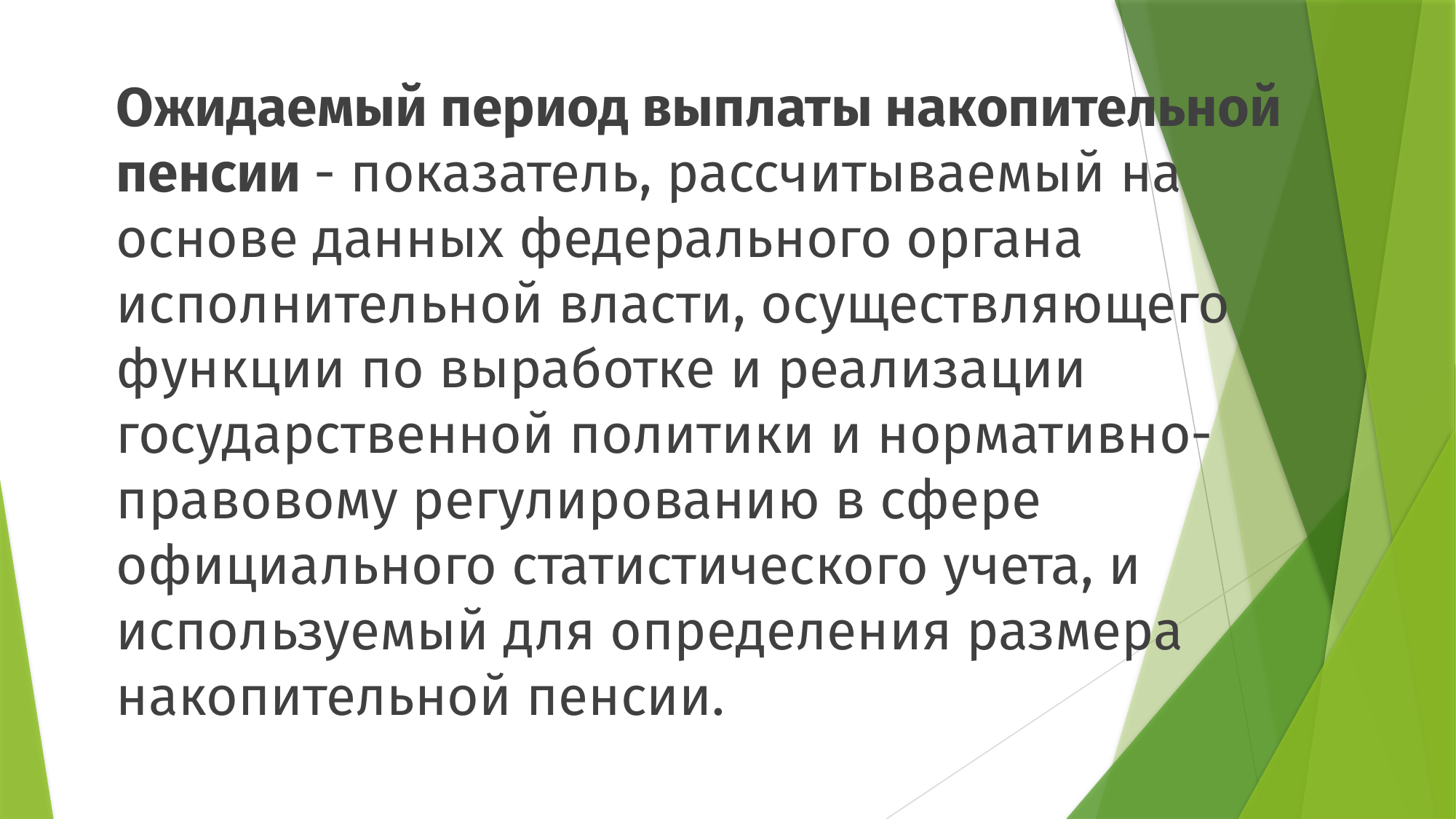

Ожидаемый период выплаты накопительной пенсии - показатель, рассчитываемый на основе данных федерального органа исполнительной власти, осуществляющего функции по выработке и реализации государственной политики и нормативно-правовому регулированию в сфере официального статистического учета, и используемый для определения размера накопительной пенсии.